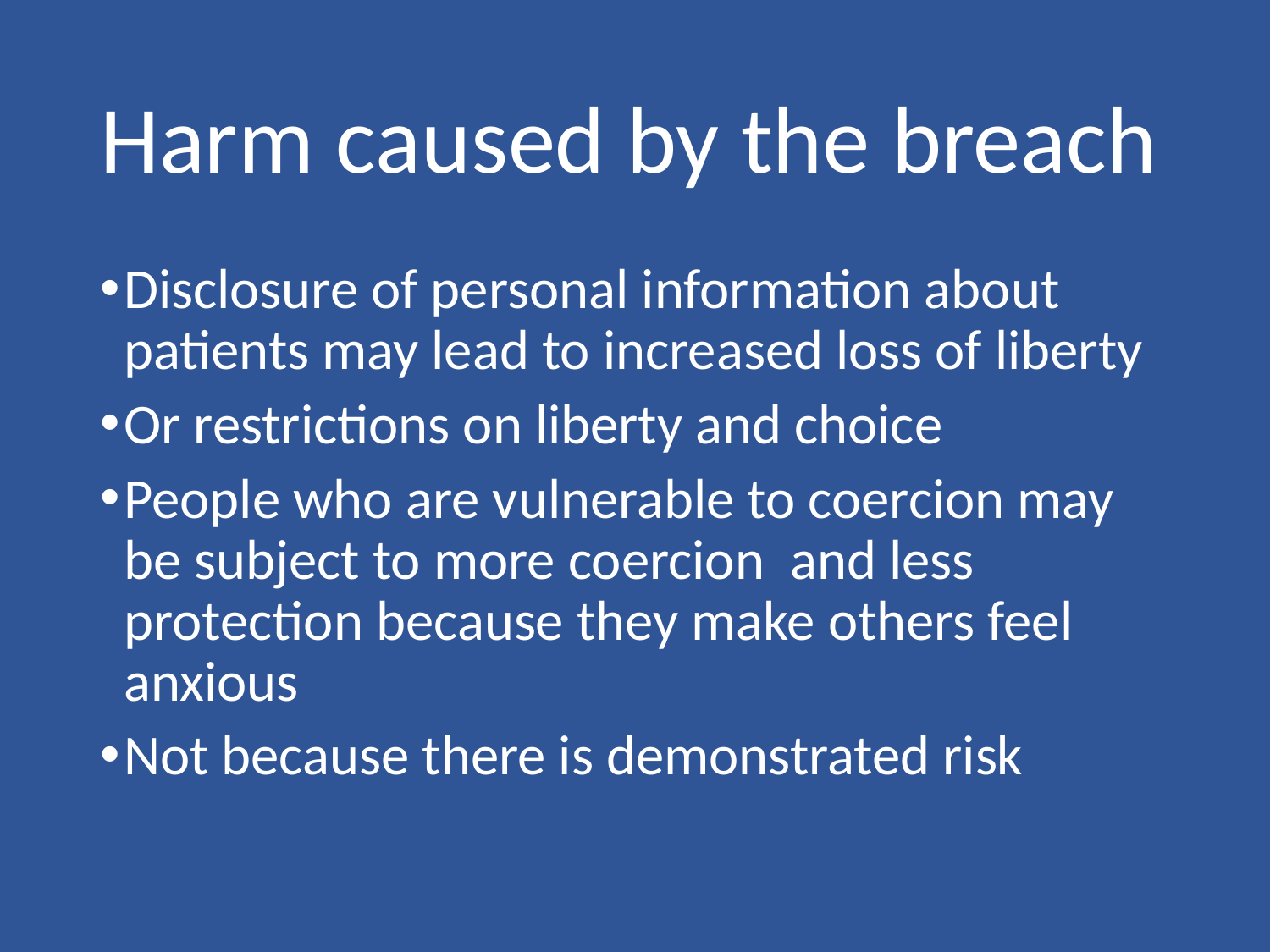

# Harm caused by the breach
Disclosure of personal information about patients may lead to increased loss of liberty
Or restrictions on liberty and choice
People who are vulnerable to coercion may be subject to more coercion  and less protection because they make others feel anxious
Not because there is demonstrated risk